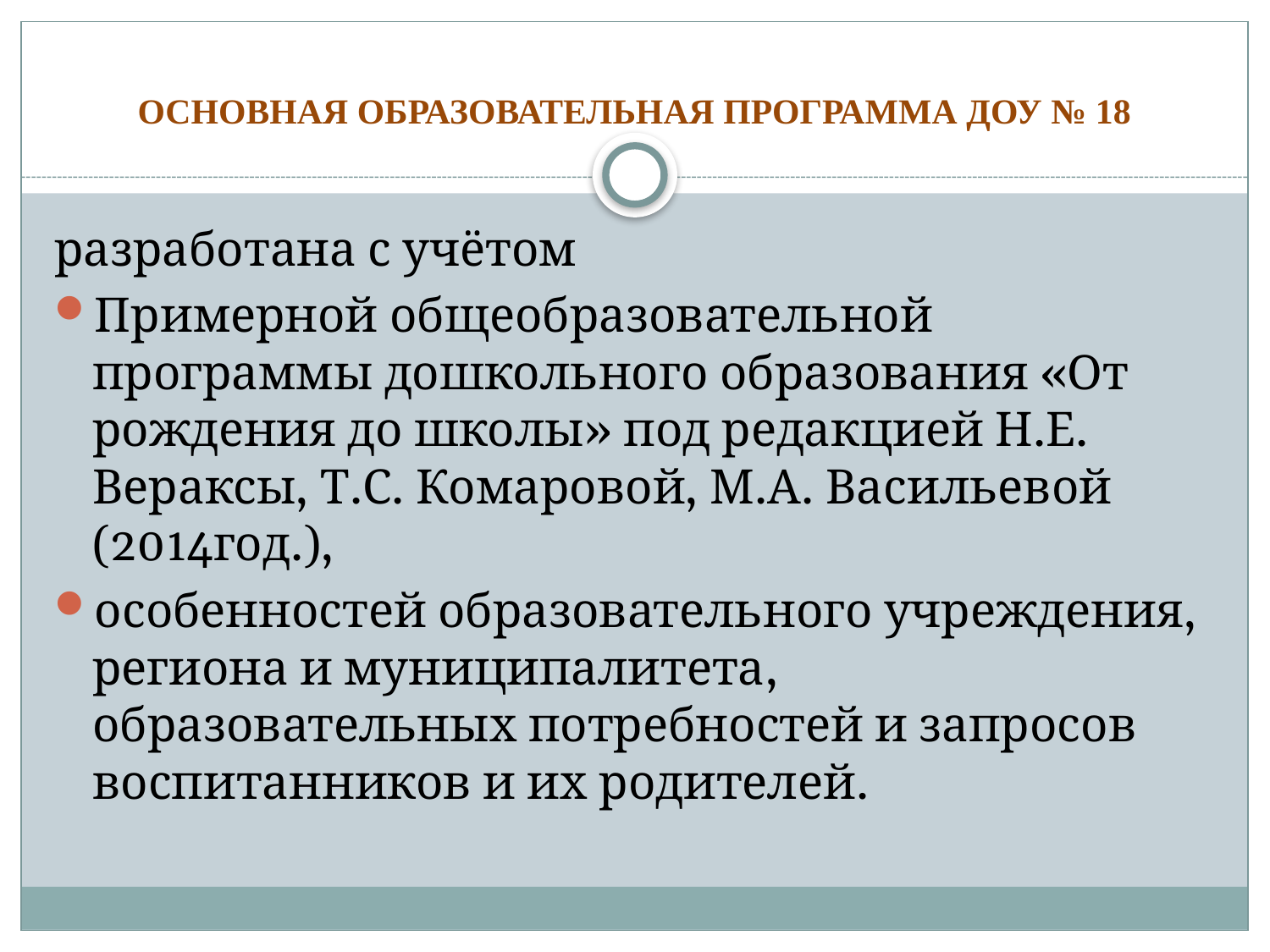

# ОСНОВНАЯ ОБРАЗОВАТЕЛЬНАЯ ПРОГРАММА ДОУ № 18
разработана с учётом
Примерной общеобразовательной программы дошкольного образования «От рождения до школы» под редакцией Н.Е. Вераксы, Т.С. Комаровой, М.А. Васильевой (2014год.),
особенностей образовательного учреждения, региона и муниципалитета, образовательных потребностей и запросов воспитанников и их родителей.